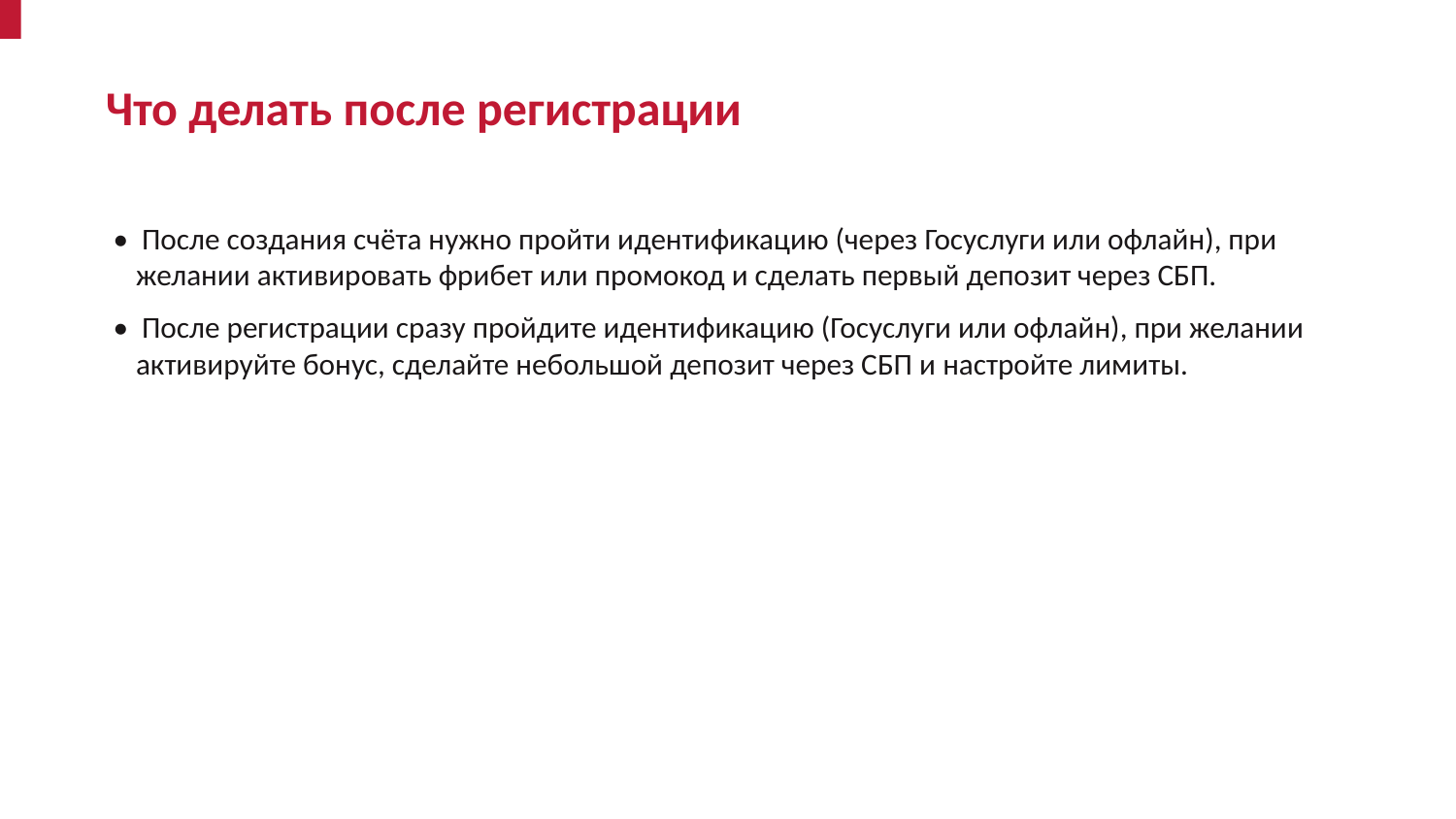

Что делать после регистрации
•  После создания счёта нужно пройти идентификацию (через Госуслуги или офлайн), при желании активировать фрибет или промокод и сделать первый депозит через СБП.
•  После регистрации сразу пройдите идентификацию (Госуслуги или офлайн), при желании активируйте бонус, сделайте небольшой депозит через СБП и настройте лимиты.